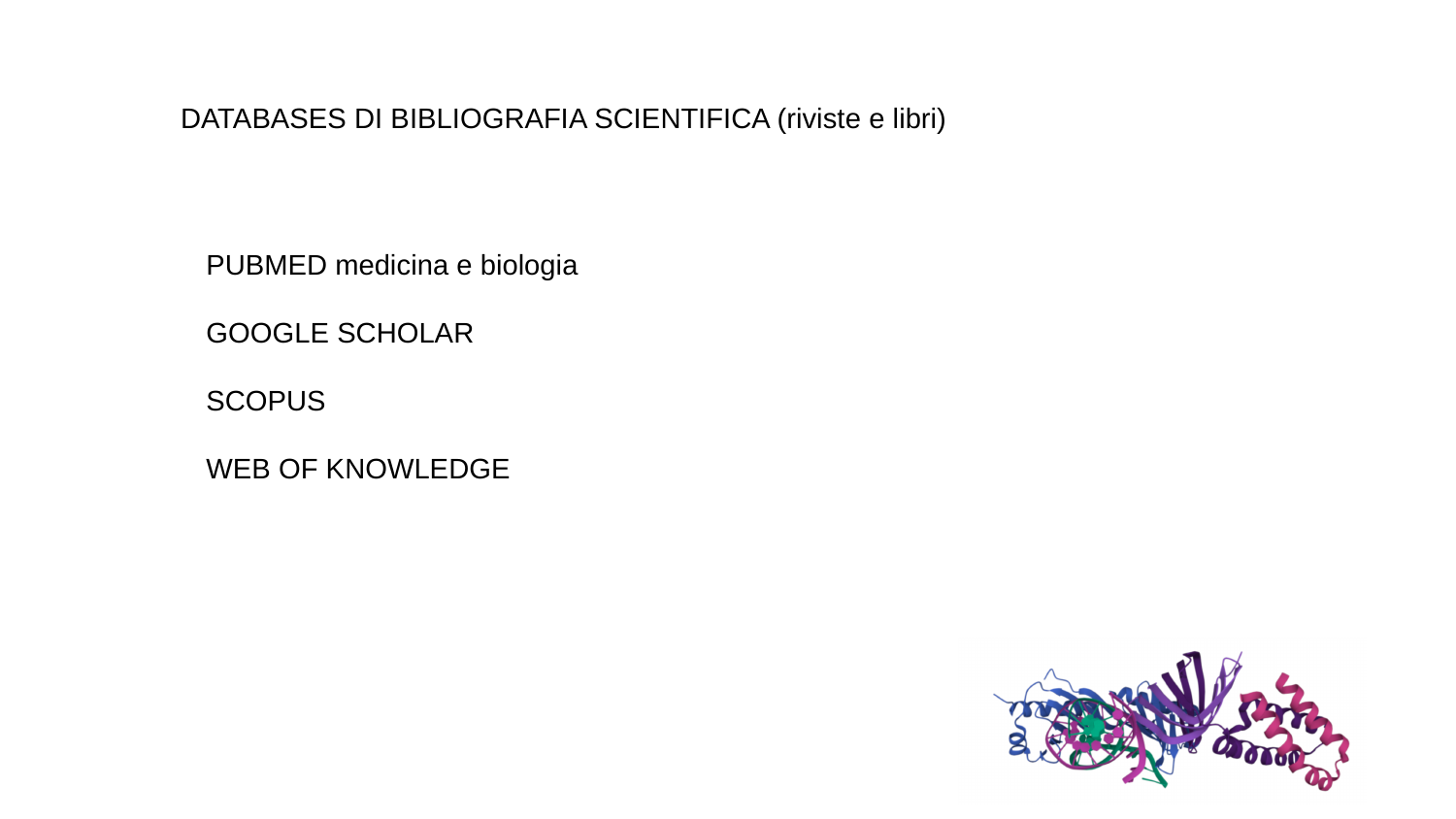

DATABASES DI BIBLIOGRAFIA SCIENTIFICA (riviste e libri)
PUBMED medicina e biologia

GOOGLE SCHOLAR

SCOPUS

WEB OF KNOWLEDGE